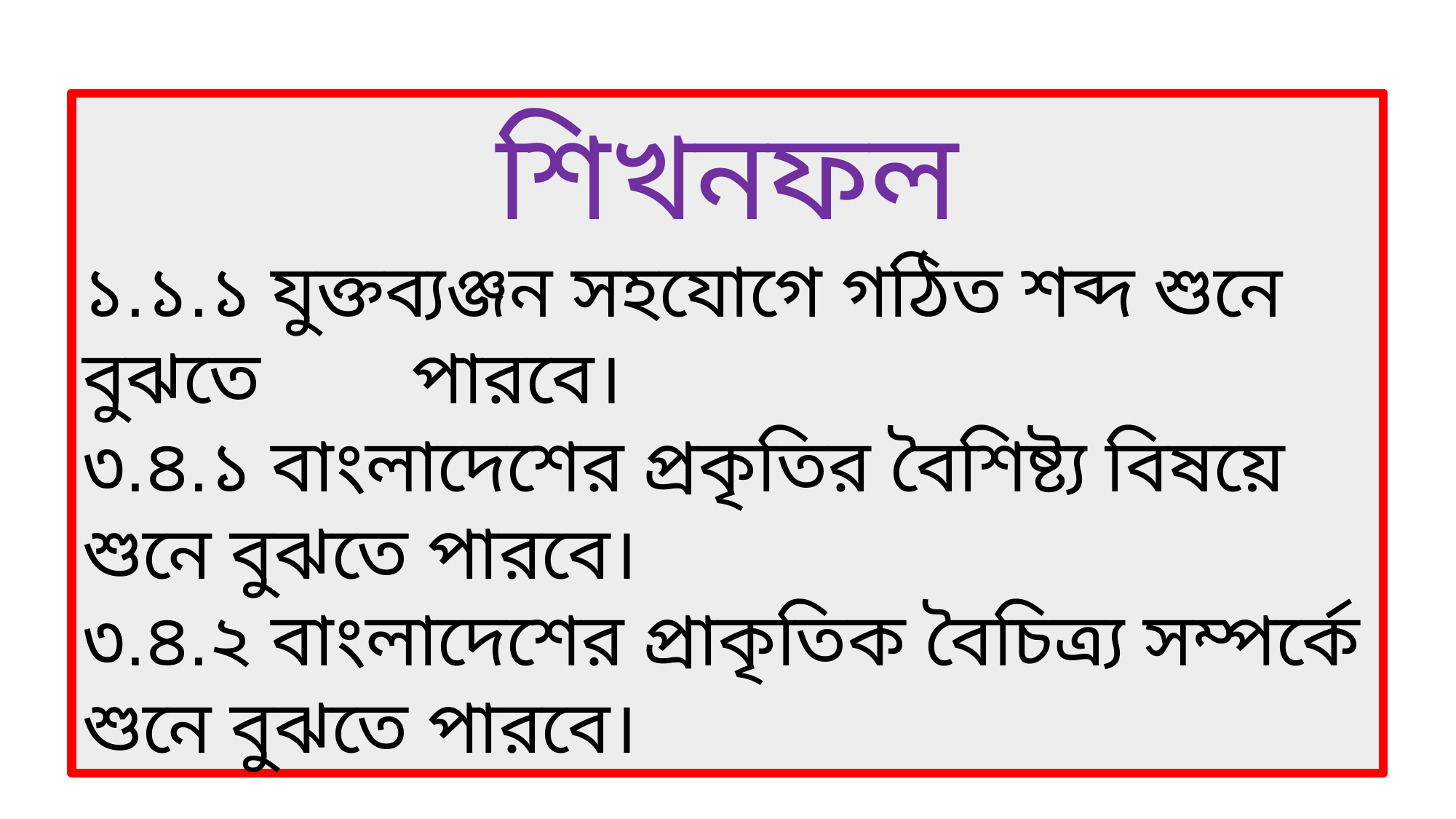

শিখনফল
১.১.১ যুক্তব্যঞ্জন সহযোগে গঠিত শব্দ শুনে বুঝতে        পারবে।
৩.৪.১ বাংলাদেশের প্রকৃতির বৈশিষ্ট্য বিষয়ে শুনে বুঝতে পারবে।
৩.৪.২ বাংলাদেশের প্রাকৃতিক বৈচিত্র্য সম্পর্কে শুনে বুঝতে পারবে।